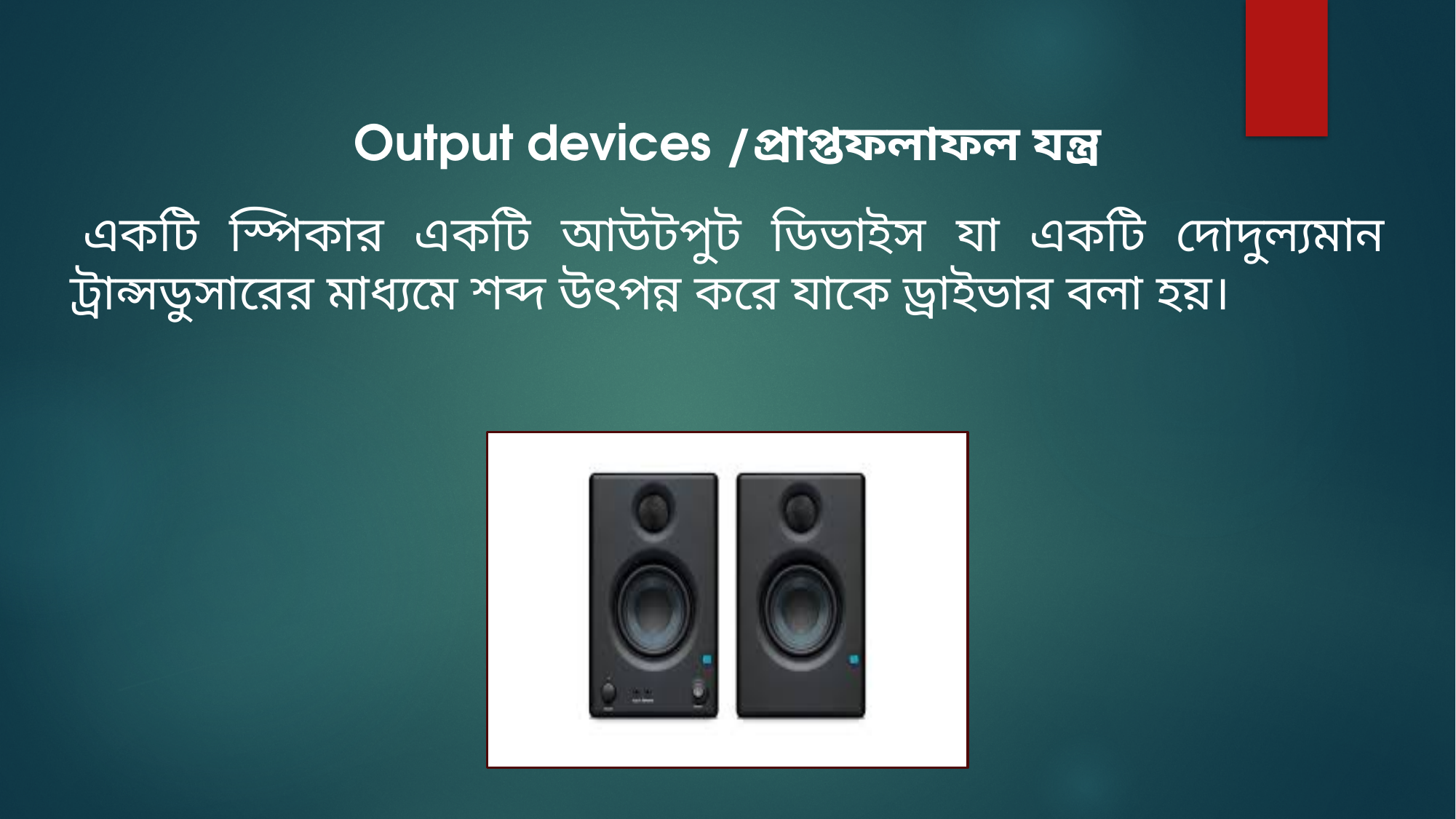

Output devices /প্রাপ্তফলাফল যন্ত্র

 একটি স্পিকার একটি আউটপুট ডিভাইস যা একটি দোদুল্যমান ট্রান্সডুসারের মাধ্যমে শব্দ উৎপন্ন করে যাকে ড্রাইভার বলা হয়।